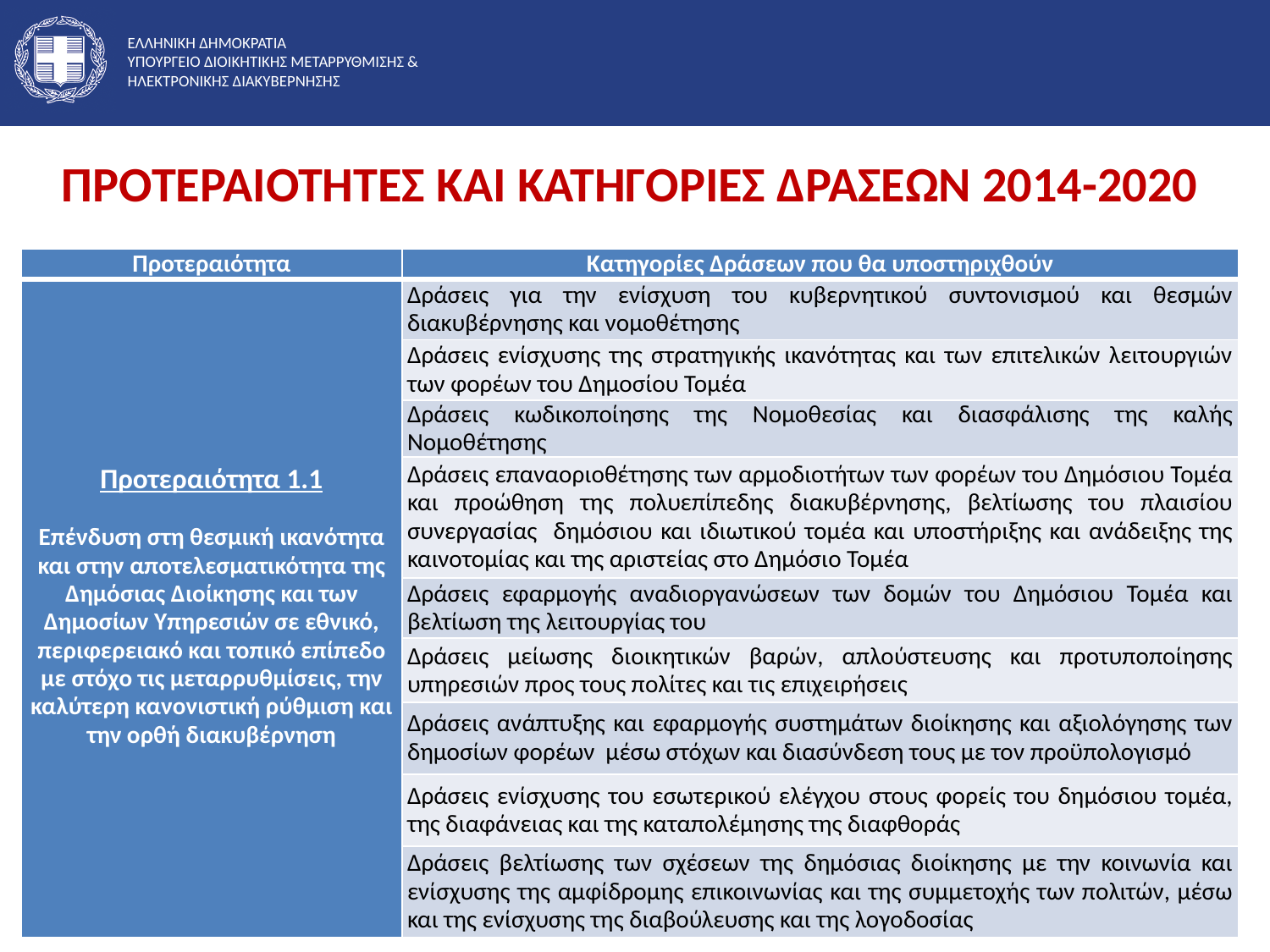

ΠΡΟΤΕΡΑΙΟΤΗΤΕΣ ΚΑΙ ΚΑΤΗΓΟΡΙΕΣ ΔΡΑΣΕΩΝ 2014-2020
| Προτεραιότητα | Κατηγορίες Δράσεων που θα υποστηριχθούν |
| --- | --- |
| Προτεραιότητα 1.1   Επένδυση στη θεσμική ικανότητα και στην αποτελεσματικότητα της Δημόσιας Διοίκησης και των Δημοσίων Υπηρεσιών σε εθνικό, περιφερειακό και τοπικό επίπεδο με στόχο τις μεταρρυθμίσεις, την καλύτερη κανονιστική ρύθμιση και την ορθή διακυβέρνηση | Δράσεις για την ενίσχυση του κυβερνητικού συντονισμού και θεσμών διακυβέρνησης και νομοθέτησης |
|  | Δράσεις ενίσχυσης της στρατηγικής ικανότητας και των επιτελικών λειτουργιών των φορέων του Δημοσίου Τομέα |
|  | Δράσεις κωδικοποίησης της Νομοθεσίας και διασφάλισης της καλής Νομοθέτησης |
|  | Δράσεις επαναοριοθέτησης των αρμοδιοτήτων των φορέων του Δημόσιου Τομέα και προώθηση της πολυεπίπεδης διακυβέρνησης, βελτίωσης του πλαισίου συνεργασίας δημόσιου και ιδιωτικού τομέα και υποστήριξης και ανάδειξης της καινοτομίας και της αριστείας στο Δημόσιο Τομέα |
|  | Δράσεις εφαρμογής αναδιοργανώσεων των δομών του Δημόσιου Τομέα και βελτίωση της λειτουργίας του |
|  | Δράσεις μείωσης διοικητικών βαρών, απλούστευσης και προτυποποίησης υπηρεσιών προς τους πολίτες και τις επιχειρήσεις |
|  | Δράσεις ανάπτυξης και εφαρμογής συστημάτων διοίκησης και αξιολόγησης των δημοσίων φορέων μέσω στόχων και διασύνδεση τους με τον προϋπολογισμό |
|  | Δράσεις ενίσχυσης του εσωτερικού ελέγχου στους φορείς του δημόσιου τομέα, της διαφάνειας και της καταπολέμησης της διαφθοράς |
|  | Δράσεις βελτίωσης των σχέσεων της δημόσιας διοίκησης με την κοινωνία και ενίσχυσης της αμφίδρομης επικοινωνίας και της συμμετοχής των πολιτών, μέσω και της ενίσχυσης της διαβούλευσης και της λογοδοσίας |